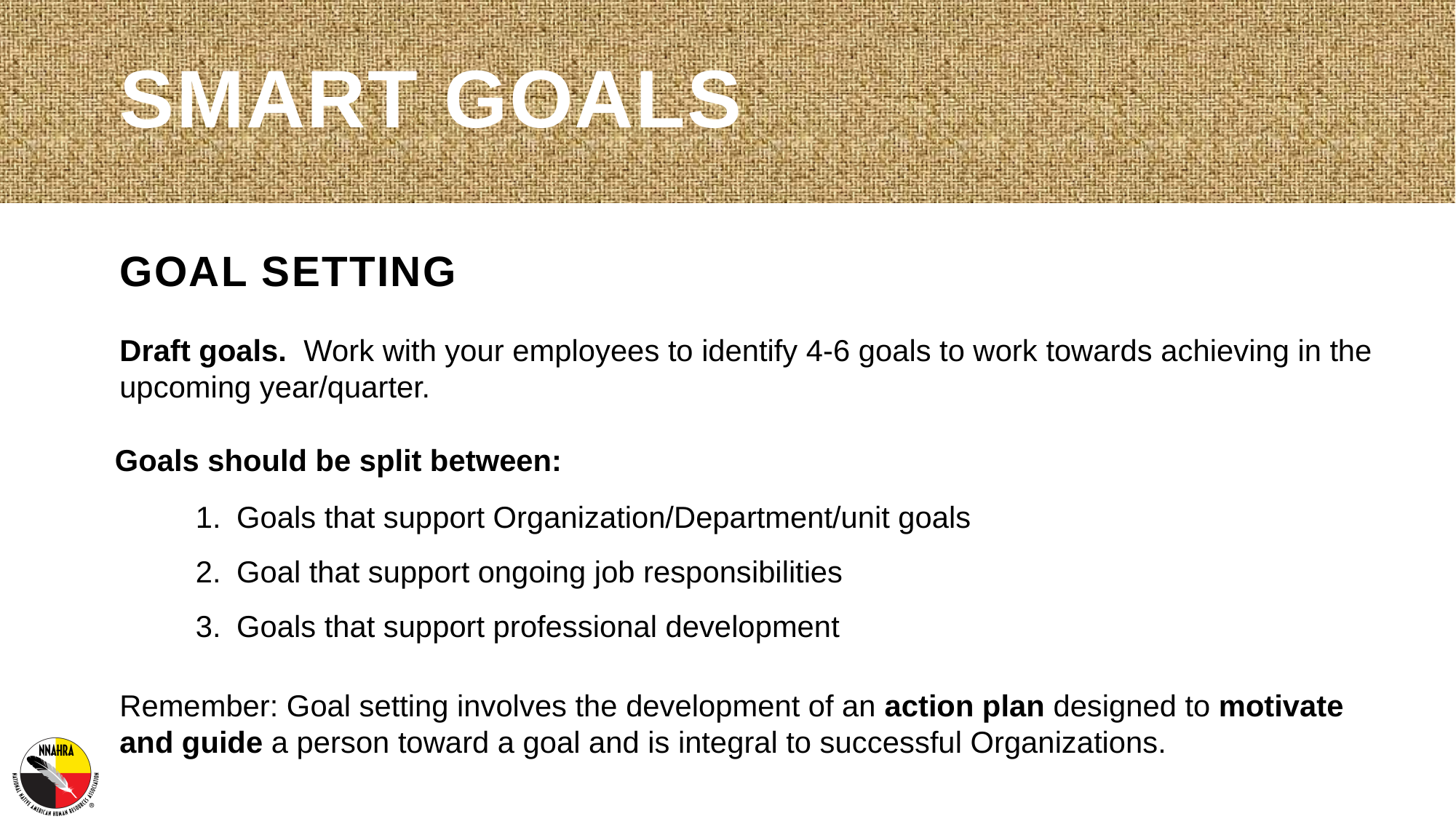

# SMART Goals
GOAL SETTING
Draft goals.  Work with your employees to identify 4-6 goals to work towards achieving in the upcoming year/quarter.
Goals should be split between:
Goals that support Organization/Department/unit goals
Goal that support ongoing job responsibilities
Goals that support professional development
Remember: Goal setting involves the development of an action plan designed to motivate and guide a person toward a goal and is integral to successful Organizations.